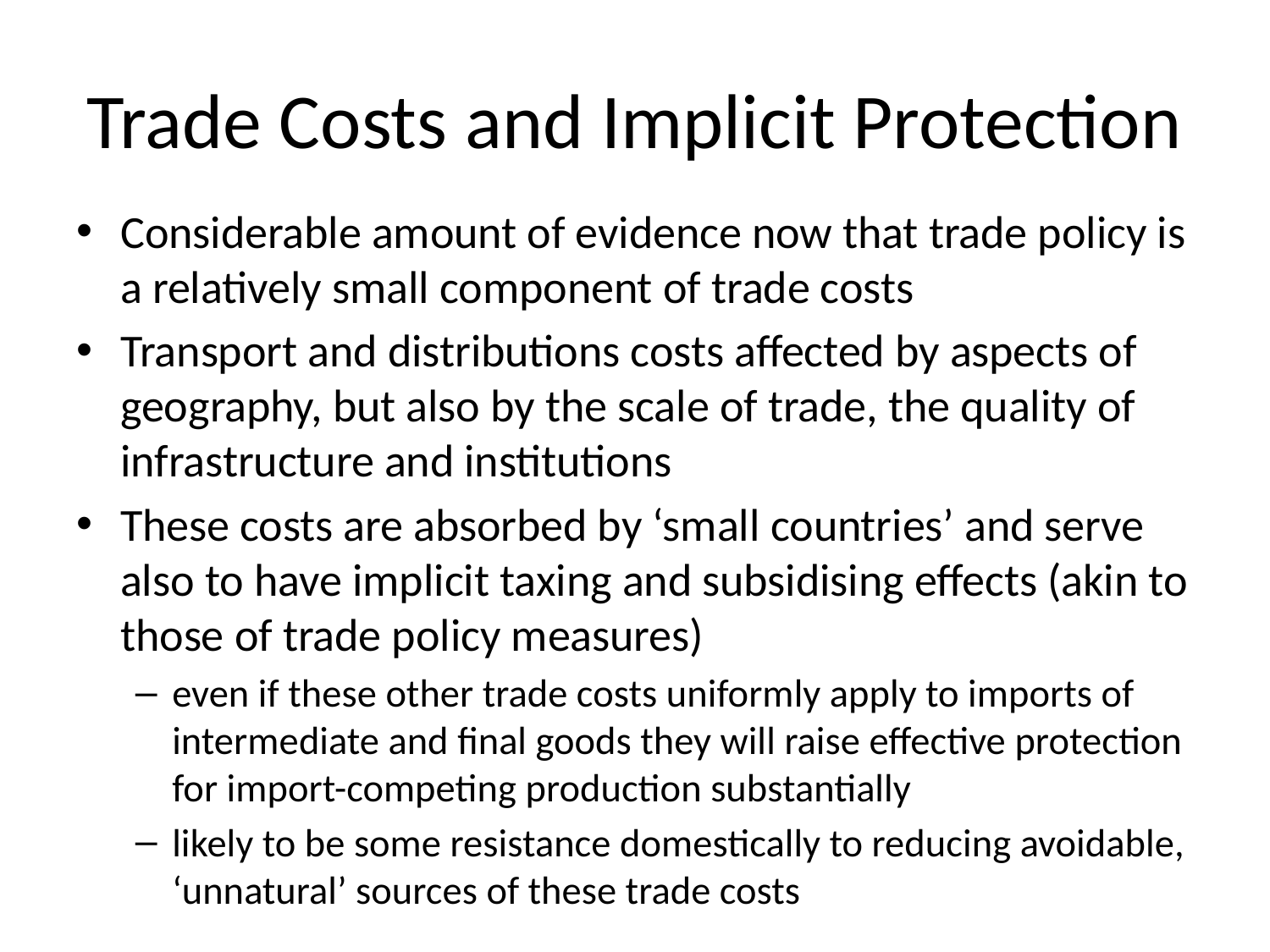

# Trade Costs and Implicit Protection
Considerable amount of evidence now that trade policy is a relatively small component of trade costs
Transport and distributions costs affected by aspects of geography, but also by the scale of trade, the quality of infrastructure and institutions
These costs are absorbed by ‘small countries’ and serve also to have implicit taxing and subsidising effects (akin to those of trade policy measures)
even if these other trade costs uniformly apply to imports of intermediate and final goods they will raise effective protection for import-competing production substantially
likely to be some resistance domestically to reducing avoidable, ‘unnatural’ sources of these trade costs